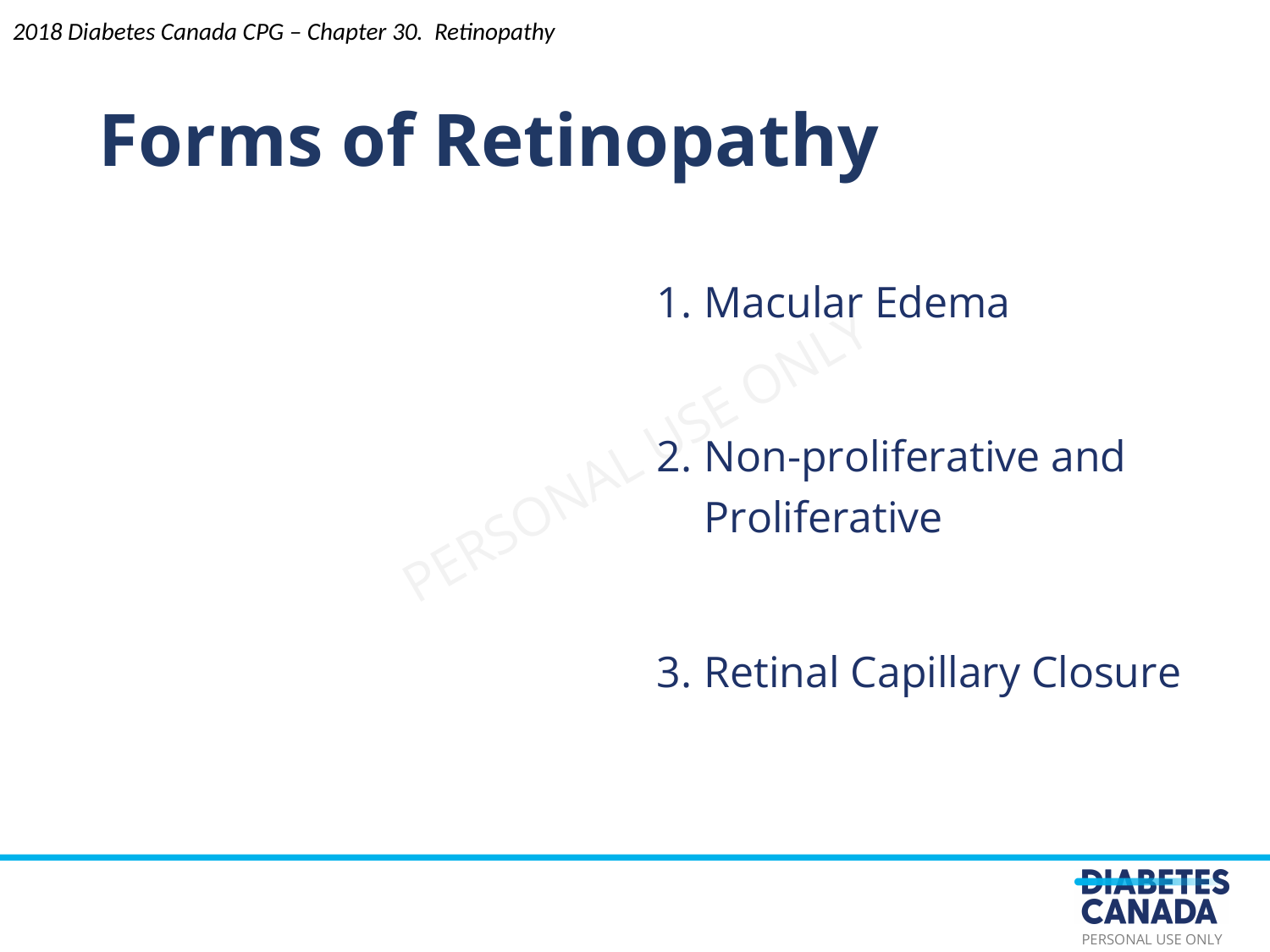

Macular Edema

Non-proliferative and Proliferative

Retinal Capillary Closure
Forms of Retinopathy
2018 Diabetes Canada CPG – Chapter 30.  Retinopathy